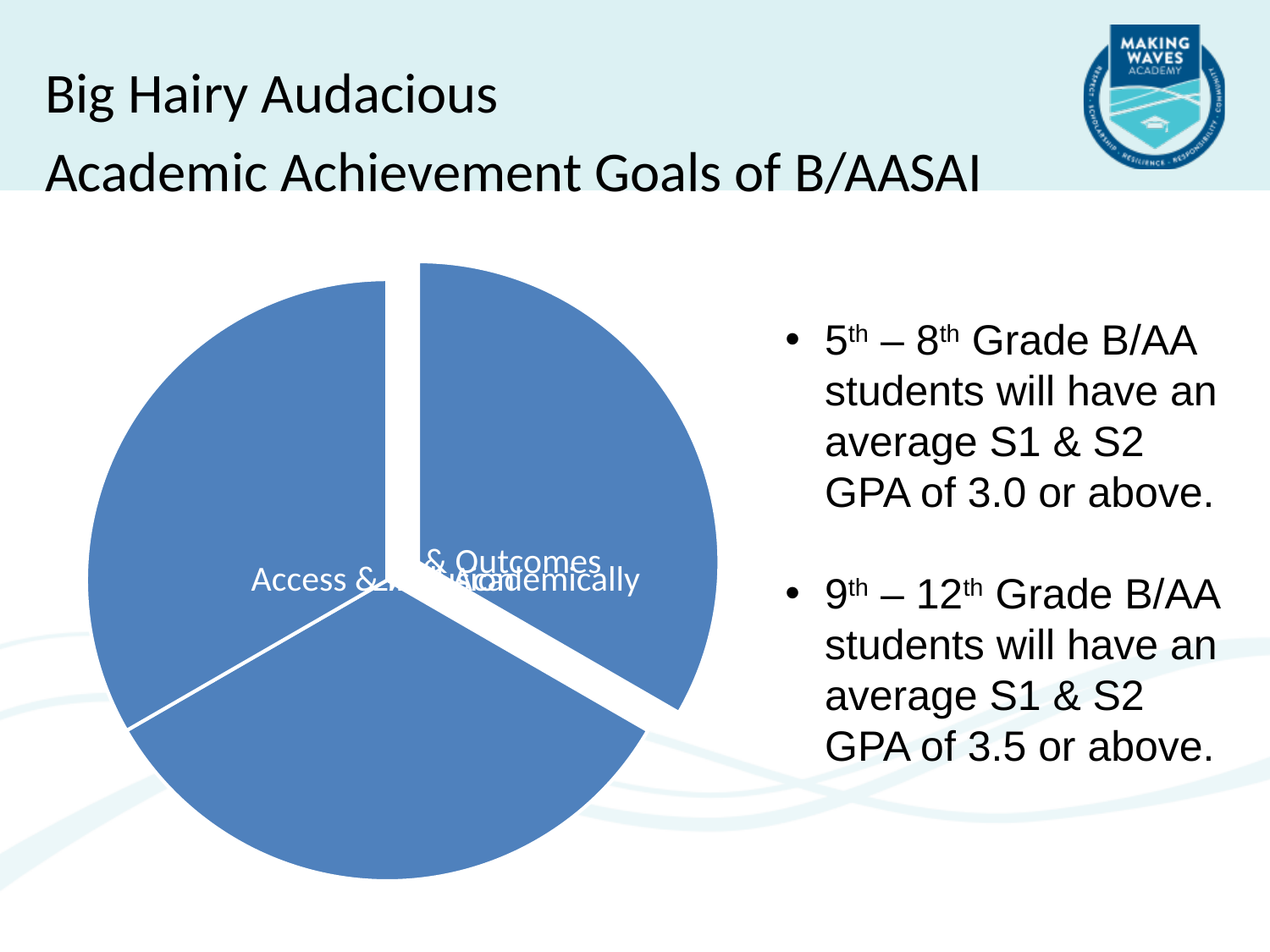

Big Hairy Audacious
Academic Achievement Goals of B/AASAI
Achievement & Outcomes
Opportunities to Excel Academically
Access & Inclusion
5th – 8th Grade B/AA students will have an average S1 & S2 GPA of 3.0 or above.

9th – 12th Grade B/AA students will have an average S1 & S2 GPA of 3.5 or above.